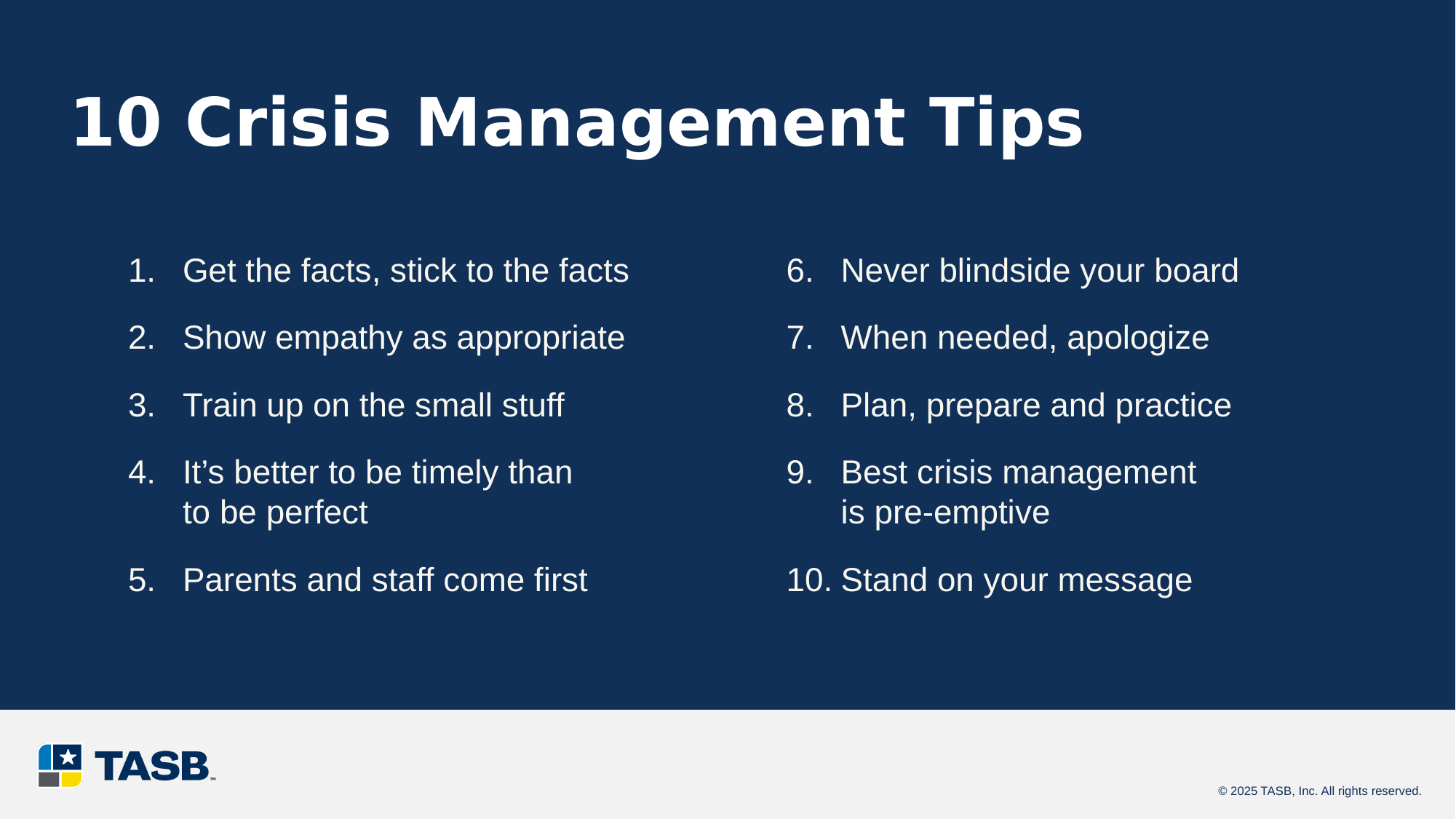

# 10 Crisis Management Tips
Get the facts, stick to the facts
Show empathy as appropriate
Train up on the small stuff
It’s better to be timely than
to be perfect
Parents and staff come first

Never blindside your board
When needed, apologize
Plan, prepare and practice
Best crisis management
is pre-emptive
Stand on your message